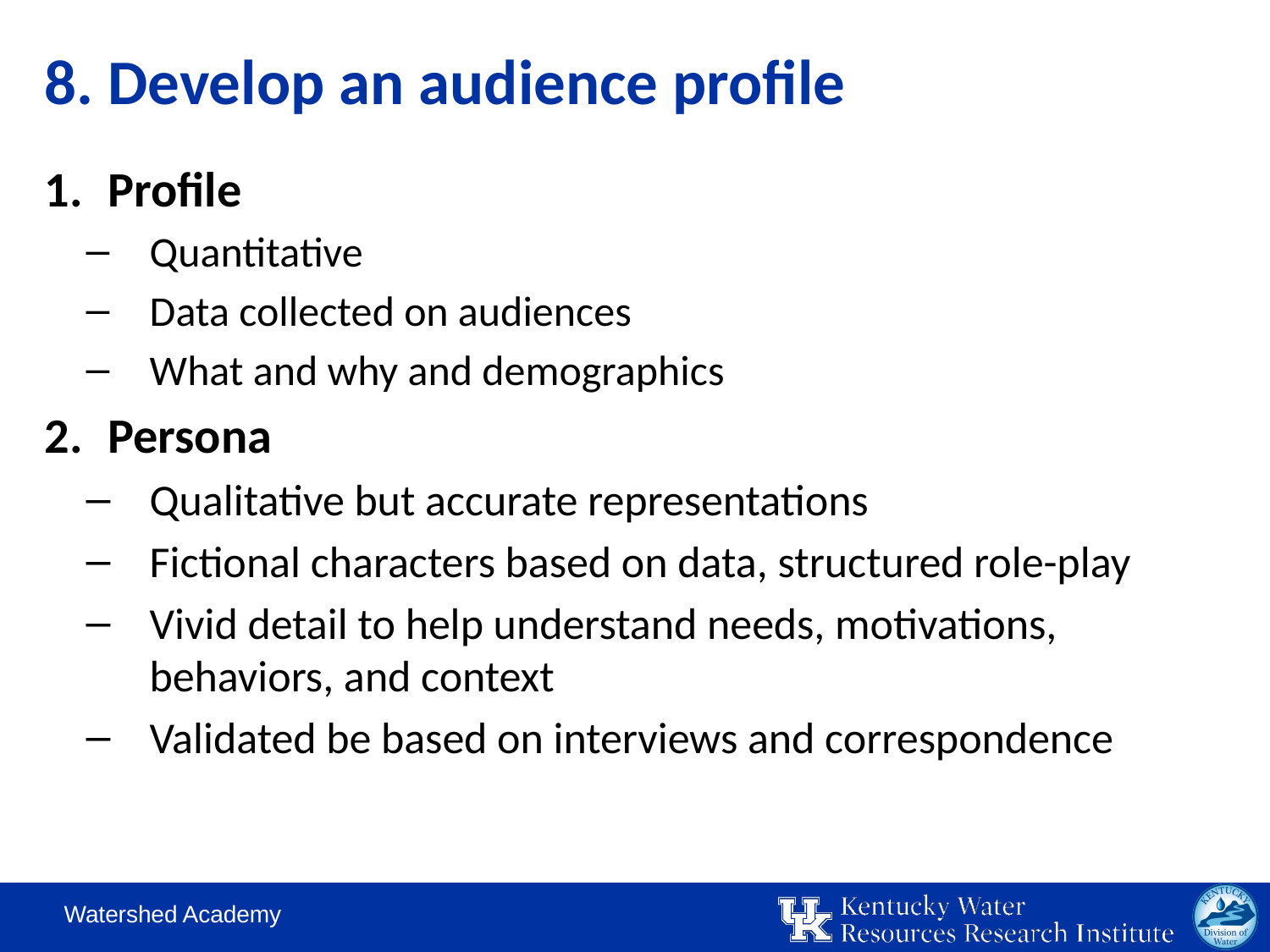

# 8. Develop an audience profile
Profile
Quantitative
Data collected on audiences
What and why and demographics
Persona
Qualitative but accurate representations
Fictional characters based on data, structured role-play
Vivid detail to help understand needs, motivations, behaviors, and context
Validated be based on interviews and correspondence